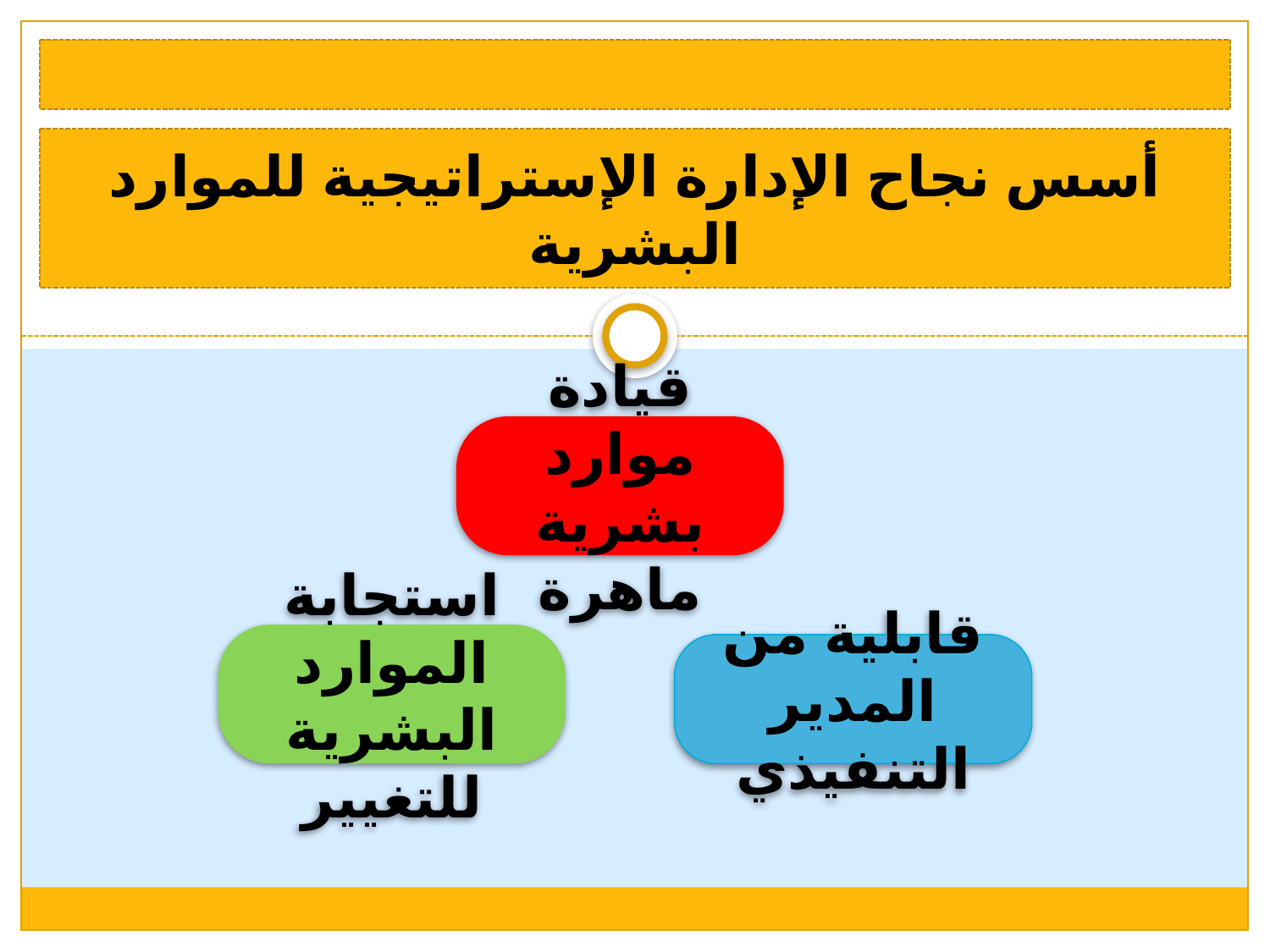

أسس نجاح الإدارة الإستراتيجية للموارد البشرية
قيادة موارد بشرية ماهرة
استجابة الموارد البشرية للتغيير
قابلية من المدير التنفيذي